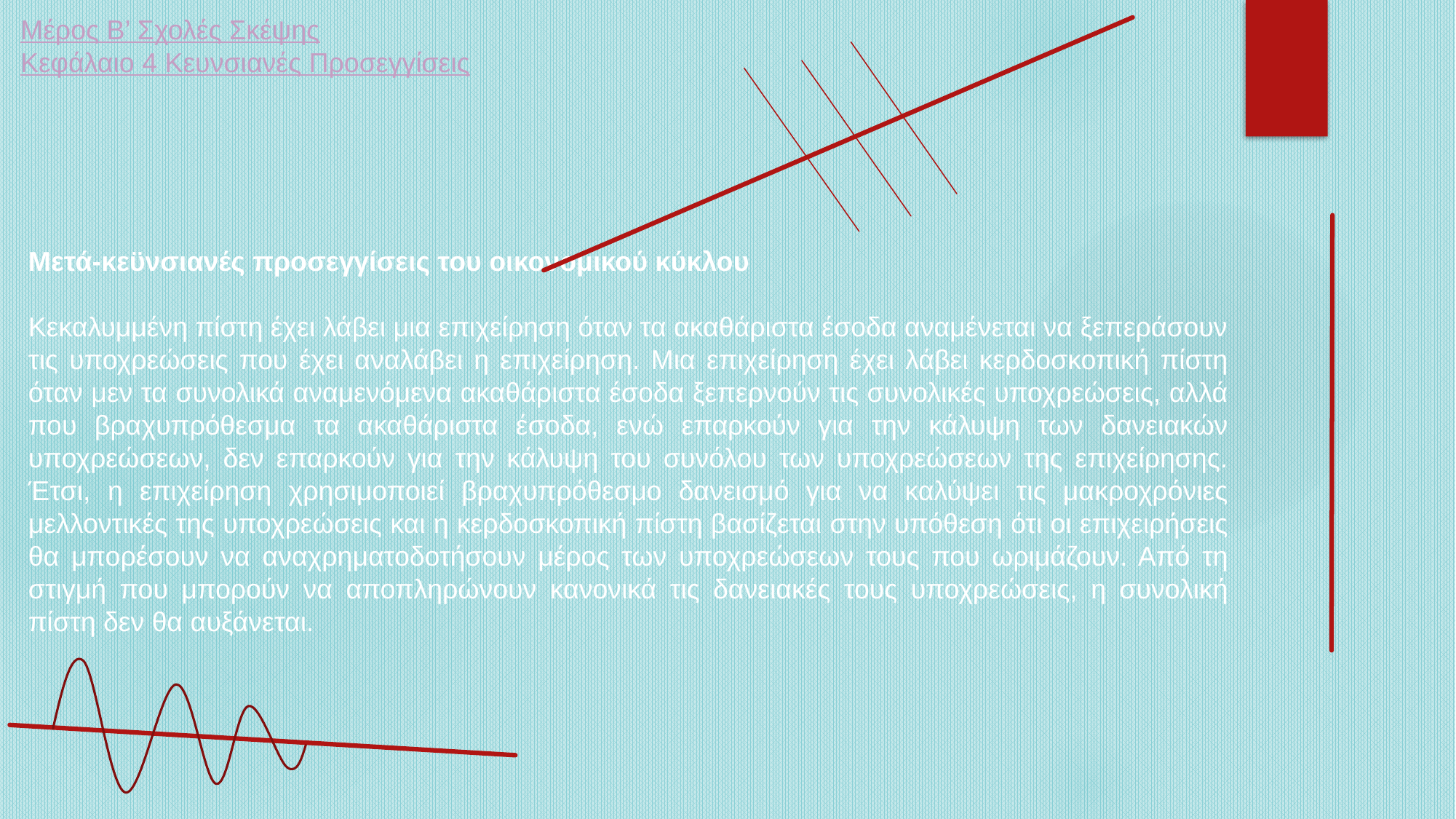

Μέρος Β’ Σχολές Σκέψης
Κεφάλαιο 4 Κευνσιανές Προσεγγίσεις
Μετά-κεϋνσιανές προσεγγίσεις του οικονομικού κύκλου

Κεκαλυμμένη πίστη έχει λάβει μια επιχείρηση όταν τα ακαθάριστα έσοδα αναμένεται να ξεπεράσουν τις υποχρεώσεις που έχει αναλάβει η επιχείρηση. Μια επιχείρηση έχει λάβει κερδοσκοπική πίστη όταν μεν τα συνολικά αναμενόμενα ακαθάριστα έσοδα ξεπερνούν τις συνολικές υποχρεώσεις, αλλά που βραχυπρόθεσμα τα ακαθάριστα έσοδα, ενώ επαρκούν για την κάλυψη των δανειακών υποχρεώσεων, δεν επαρκούν για την κάλυψη του συνόλου των υποχρεώσεων της επιχείρησης. Έτσι, η επιχείρηση χρησιμοποιεί βραχυπρόθεσμο δανεισμό για να καλύψει τις μακροχρόνιες μελλοντικές της υποχρεώσεις και η κερδοσκοπική πίστη βασίζεται στην υπόθεση ότι οι επιχειρήσεις θα μπορέσουν να αναχρηματοδοτήσουν μέρος των υποχρεώσεων τους που ωριμάζουν. Από τη στιγμή που μπορούν να αποπληρώνουν κανονικά τις δανειακές τους υποχρεώσεις, η συνολική πίστη δεν θα αυξάνεται.